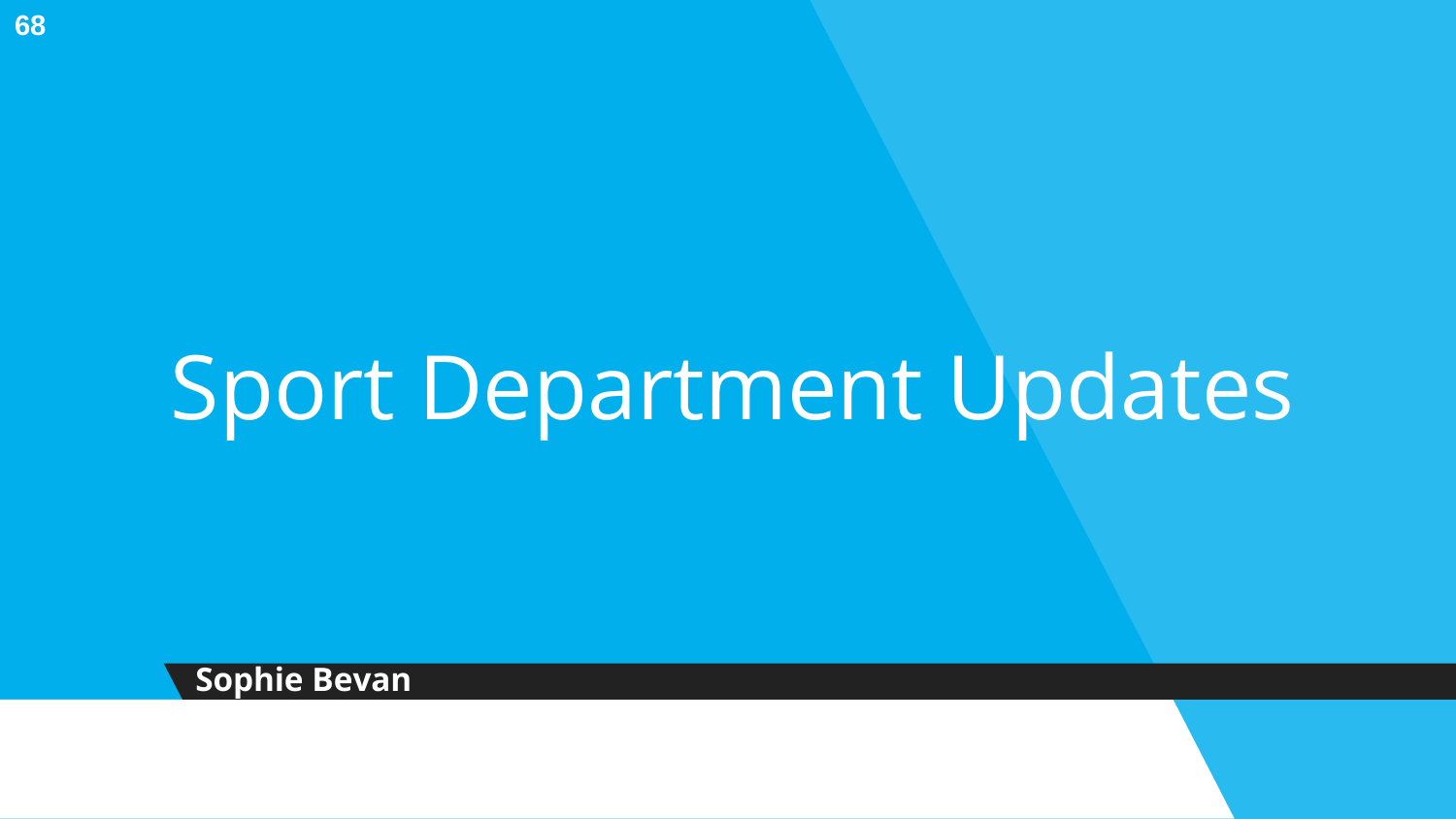

68
# Sport Department Updates
Sophie Bevan